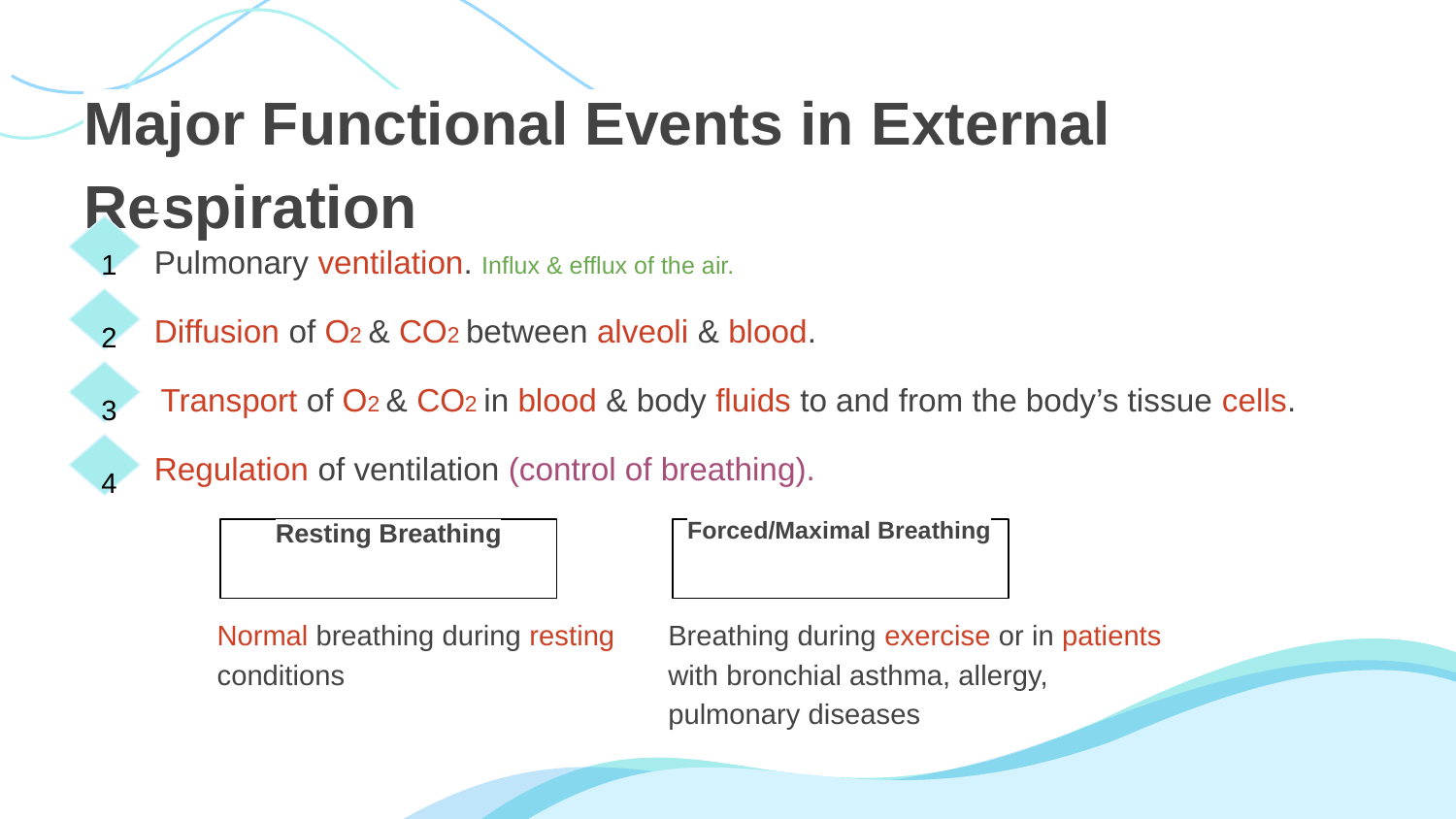

Major Functional Events in External Respiration

Pulmonary ventilation. Influx & efflux of the air.
Diffusion of O2 & CO2 between alveoli & blood.
 Transport of O2 & CO2 in blood & body fluids to and from the body’s tissue cells.
Regulation of ventilation (control of breathing).

  1

  2

  3

  4

Resting Breathing

Forced/Maximal Breathing

Normal breathing during resting conditions

Breathing during exercise or in patients with bronchial asthma, allergy, pulmonary diseases